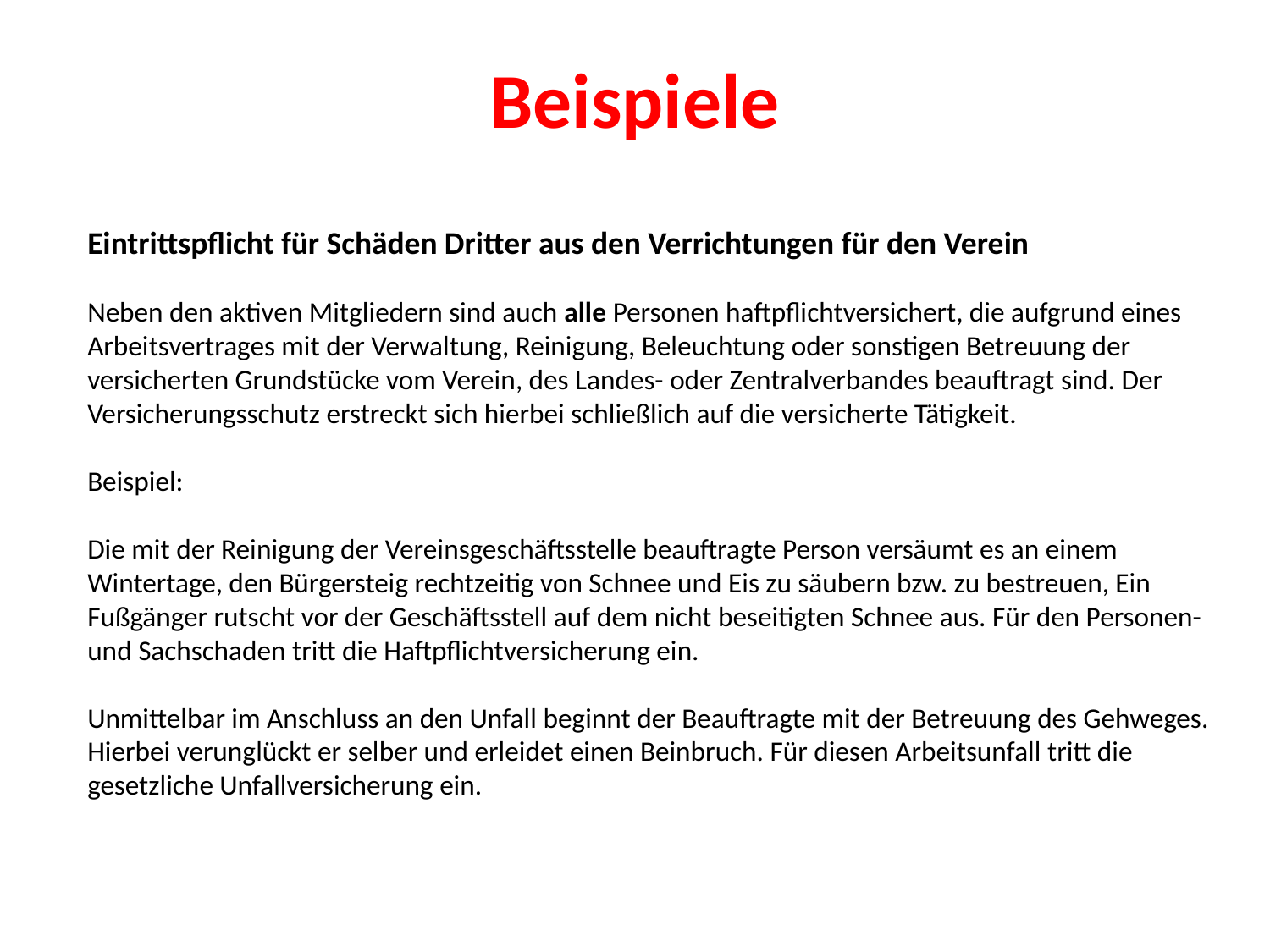

# Beispiele
Eintrittspflicht für Schäden Dritter aus den Verrichtungen für den Verein

Neben den aktiven Mitgliedern sind auch alle Personen haftpflichtversichert, die aufgrund eines Arbeitsvertrages mit der Verwaltung, Reinigung, Beleuchtung oder sonstigen Betreuung der versicherten Grundstücke vom Verein, des Landes- oder Zentralverbandes beauftragt sind. Der Versicherungsschutz erstreckt sich hierbei schließlich auf die versicherte Tätigkeit.

Beispiel:

Die mit der Reinigung der Vereinsgeschäftsstelle beauftragte Person versäumt es an einem Wintertage, den Bürgersteig rechtzeitig von Schnee und Eis zu säubern bzw. zu bestreuen, Ein Fußgänger rutscht vor der Geschäftsstell auf dem nicht beseitigten Schnee aus. Für den Personen- und Sachschaden tritt die Haftpflichtversicherung ein.

Unmittelbar im Anschluss an den Unfall beginnt der Beauftragte mit der Betreuung des Gehweges. Hierbei verunglückt er selber und erleidet einen Beinbruch. Für diesen Arbeitsunfall tritt die gesetzliche Unfallversicherung ein.